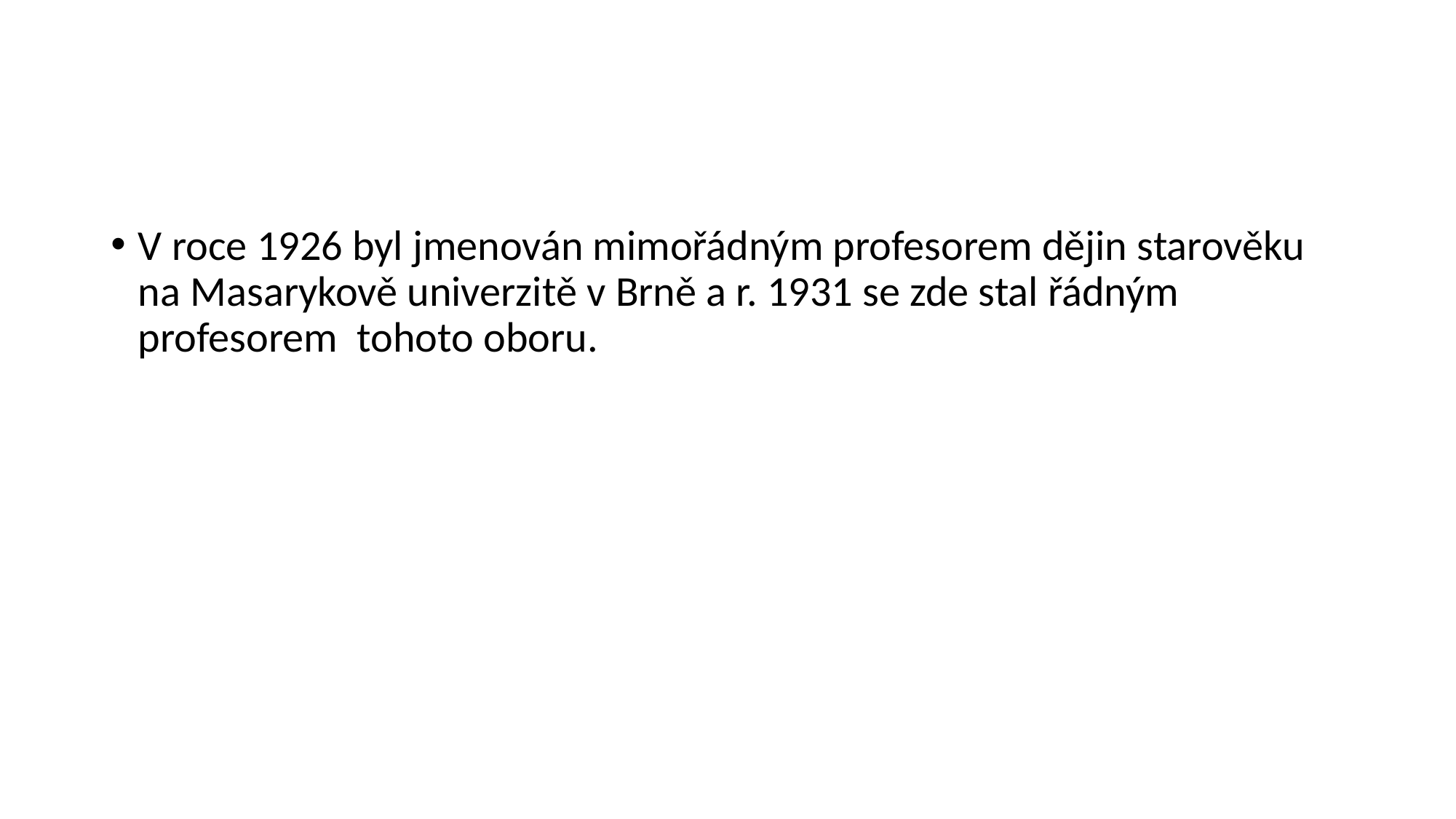

#
V roce 1926 byl jmenován mimořádným profesorem dějin starověku na Masarykově univerzitě v Brně a r. 1931 se zde stal řádným profesorem  tohoto oboru.